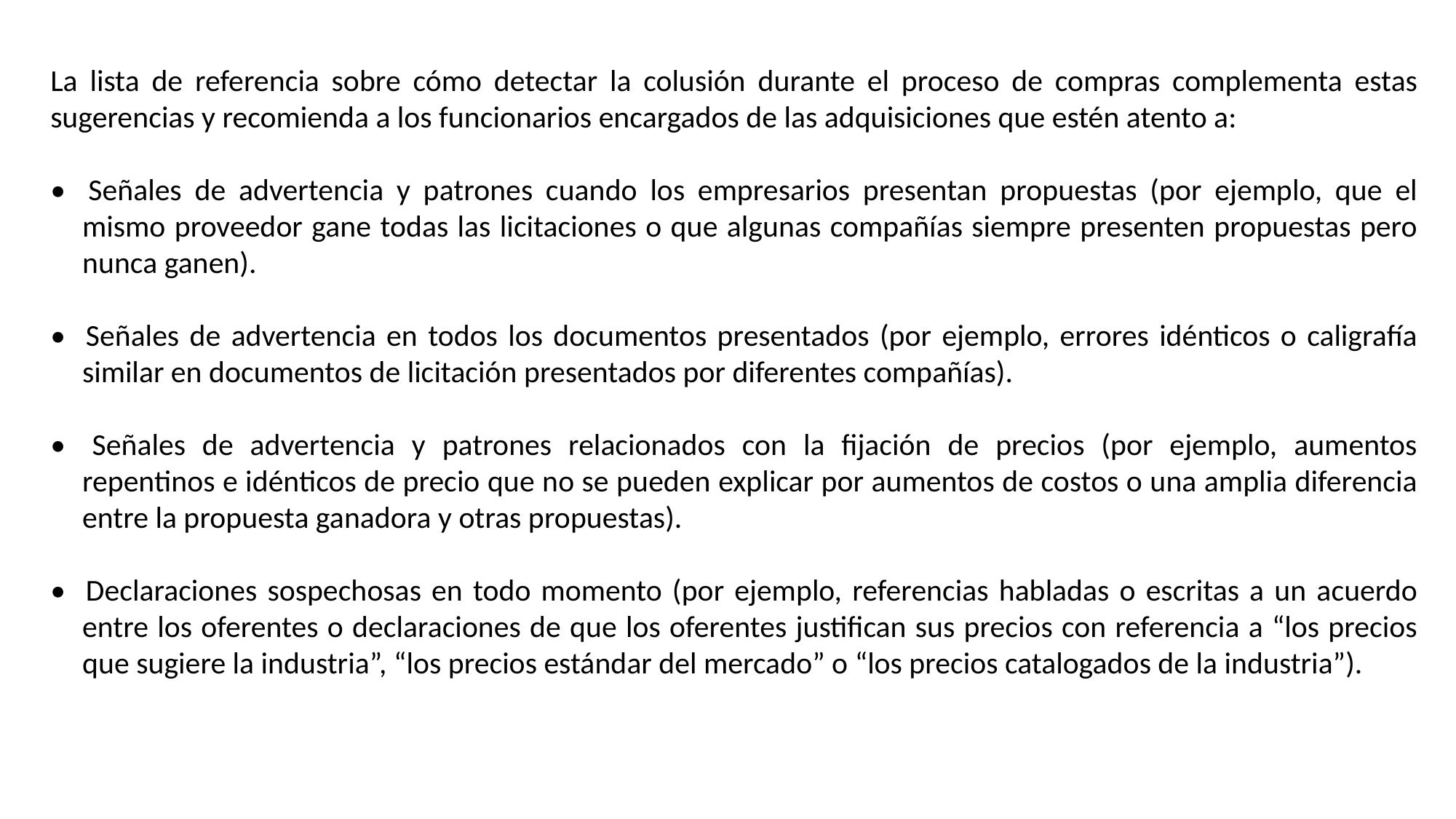

La lista de referencia sobre cómo detectar la colusión durante el proceso de compras complementa estas sugerencias y recomienda a los funcionarios encargados de las adquisiciones que estén atento a:

• 	Señales de advertencia y patrones cuando los empresarios presentan propuestas (por ejemplo, que el mismo proveedor gane todas las licitaciones o que algunas compañías siempre presenten propuestas pero nunca ganen).

• 	Señales de advertencia en todos los documentos presentados (por ejemplo, errores idénticos o caligrafía similar en documentos de licitación presentados por diferentes compañías).

• 	Señales de advertencia y patrones relacionados con la fijación de precios (por ejemplo, aumentos repentinos e idénticos de precio que no se pueden explicar por aumentos de costos o una amplia diferencia entre la propuesta ganadora y otras propuestas).

• 	Declaraciones sospechosas en todo momento (por ejemplo, referencias habladas o escritas a un acuerdo entre los oferentes o declaraciones de que los oferentes justifican sus precios con referencia a “los precios que sugiere la industria”, “los precios estándar del mercado” o “los precios catalogados de la industria”).